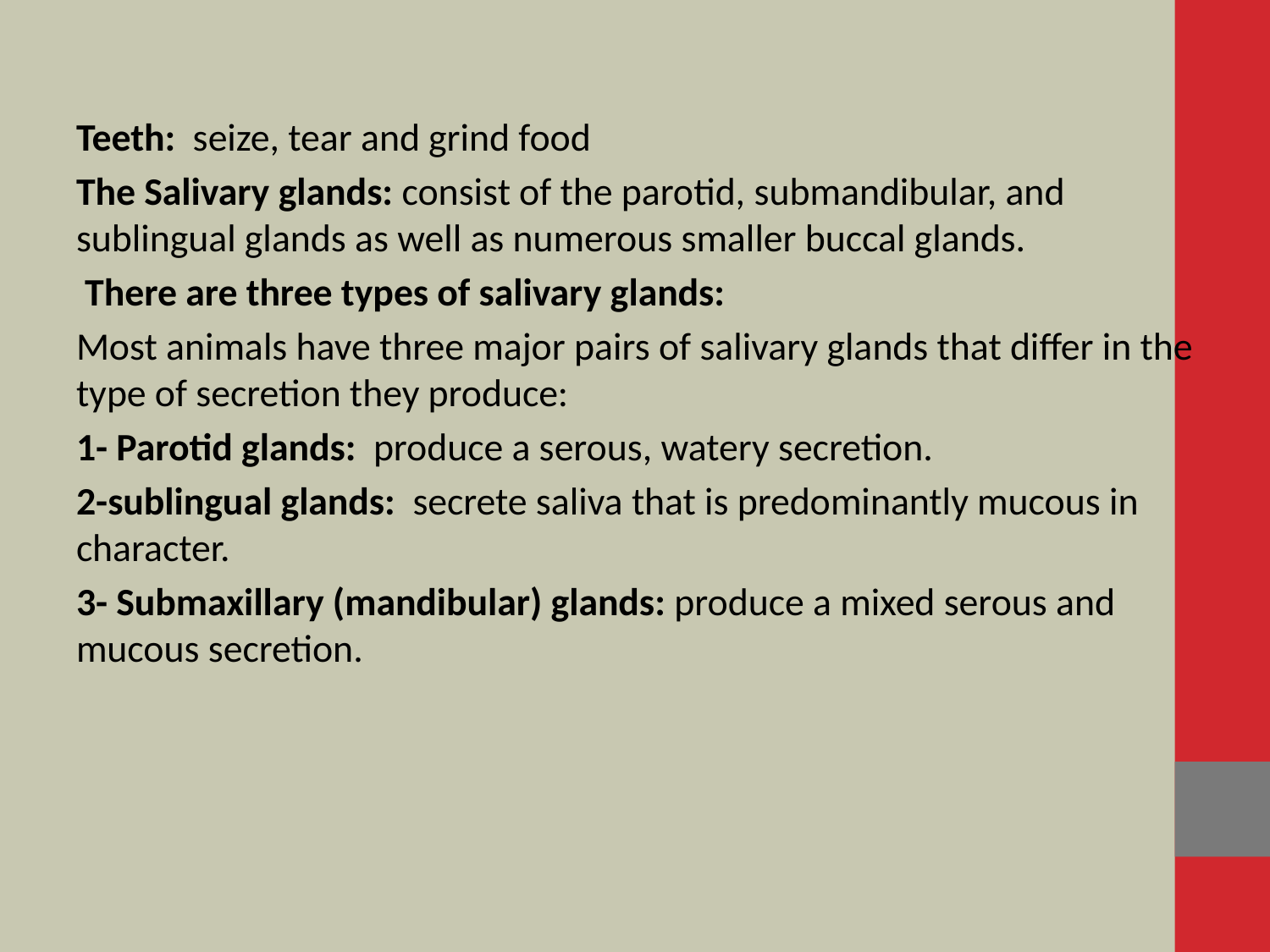

Teeth:  seize, tear and grind food
The Salivary glands: consist of the parotid, submandibular, and sublingual glands as well as numerous smaller buccal glands.
 There are three types of salivary glands:
Most animals have three major pairs of salivary glands that differ in the type of secretion they produce:
1- Parotid glands:  produce a serous, watery secretion.
2-sublingual glands:  secrete saliva that is predominantly mucous in character.
3- Submaxillary (mandibular) glands: produce a mixed serous and mucous secretion.